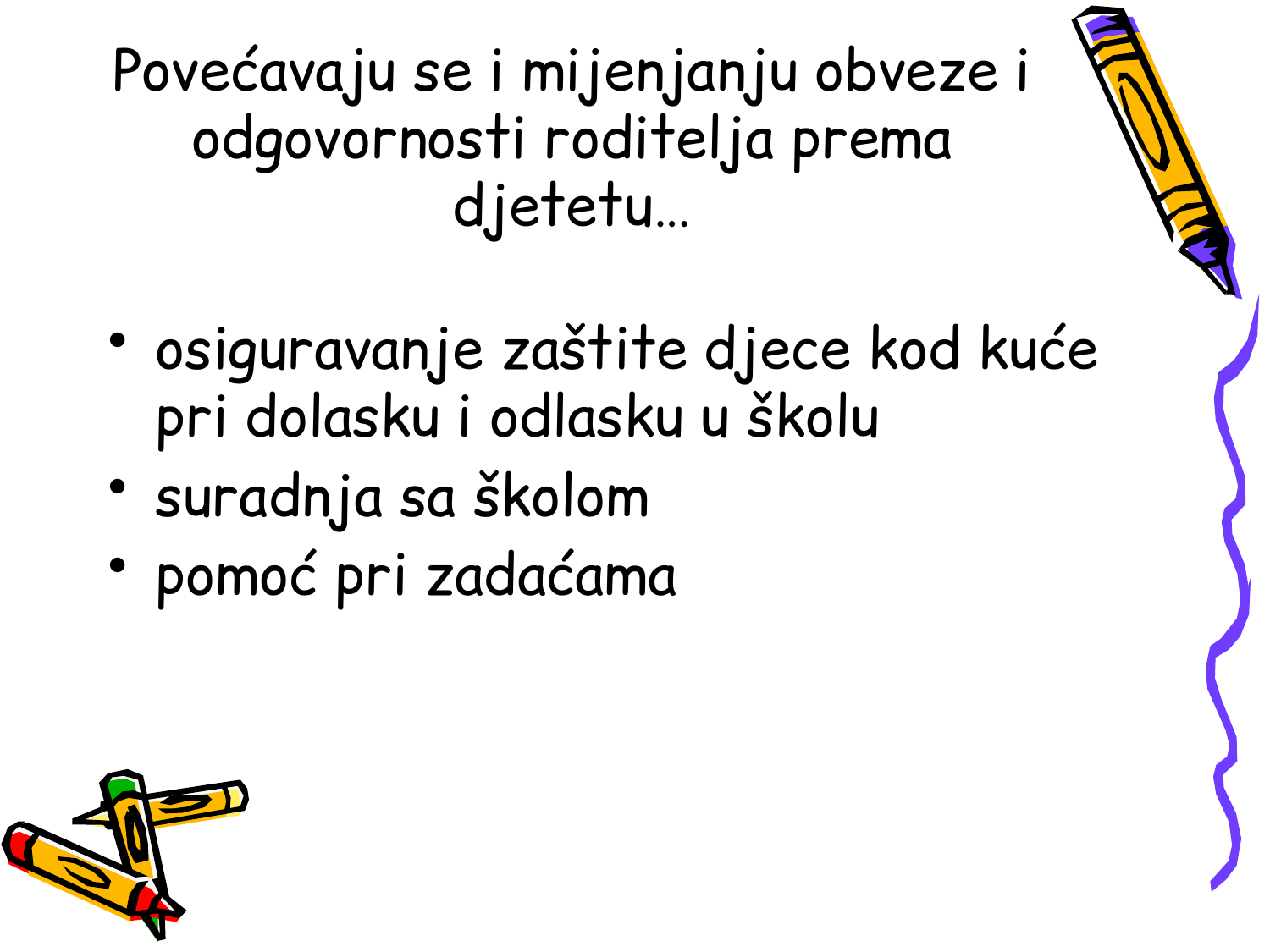

# Povećavaju se i mijenjanju obveze i odgovornosti roditelja prema djetetu…
osiguravanje zaštite djece kod kuće pri dolasku i odlasku u školu
suradnja sa školom
pomoć pri zadaćama